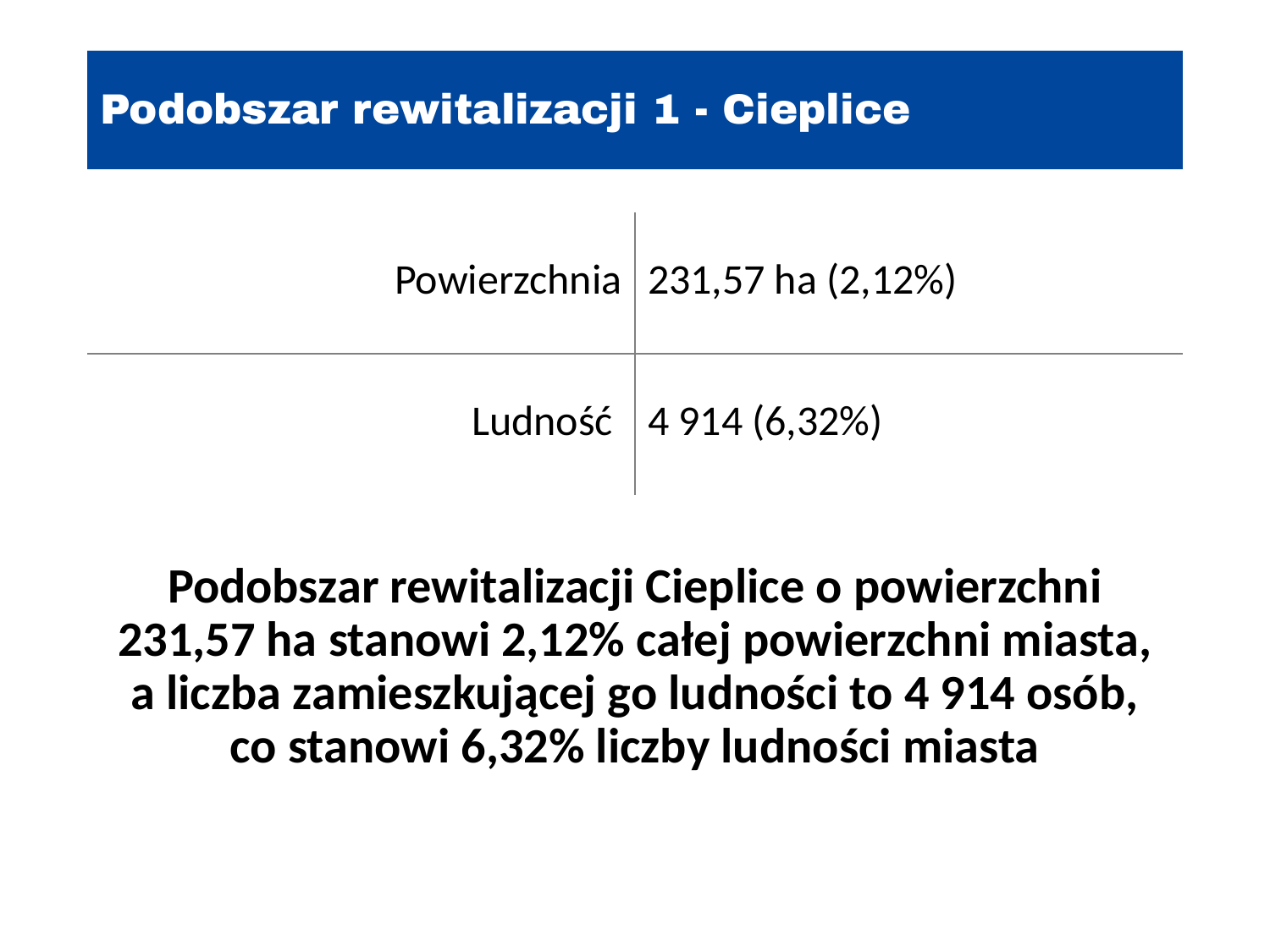

# Podobszar rewitalizacji 1 - Cieplice
| Powierzchnia | 231,57 ha (2,12%) |
| --- | --- |
| Ludność | 4 914 (6,32%) |
Podobszar rewitalizacji Cieplice o powierzchni 231,57 ha stanowi 2,12% całej powierzchni miasta, a liczba zamieszkującej go ludności to 4 914 osób, co stanowi 6,32% liczby ludności miasta